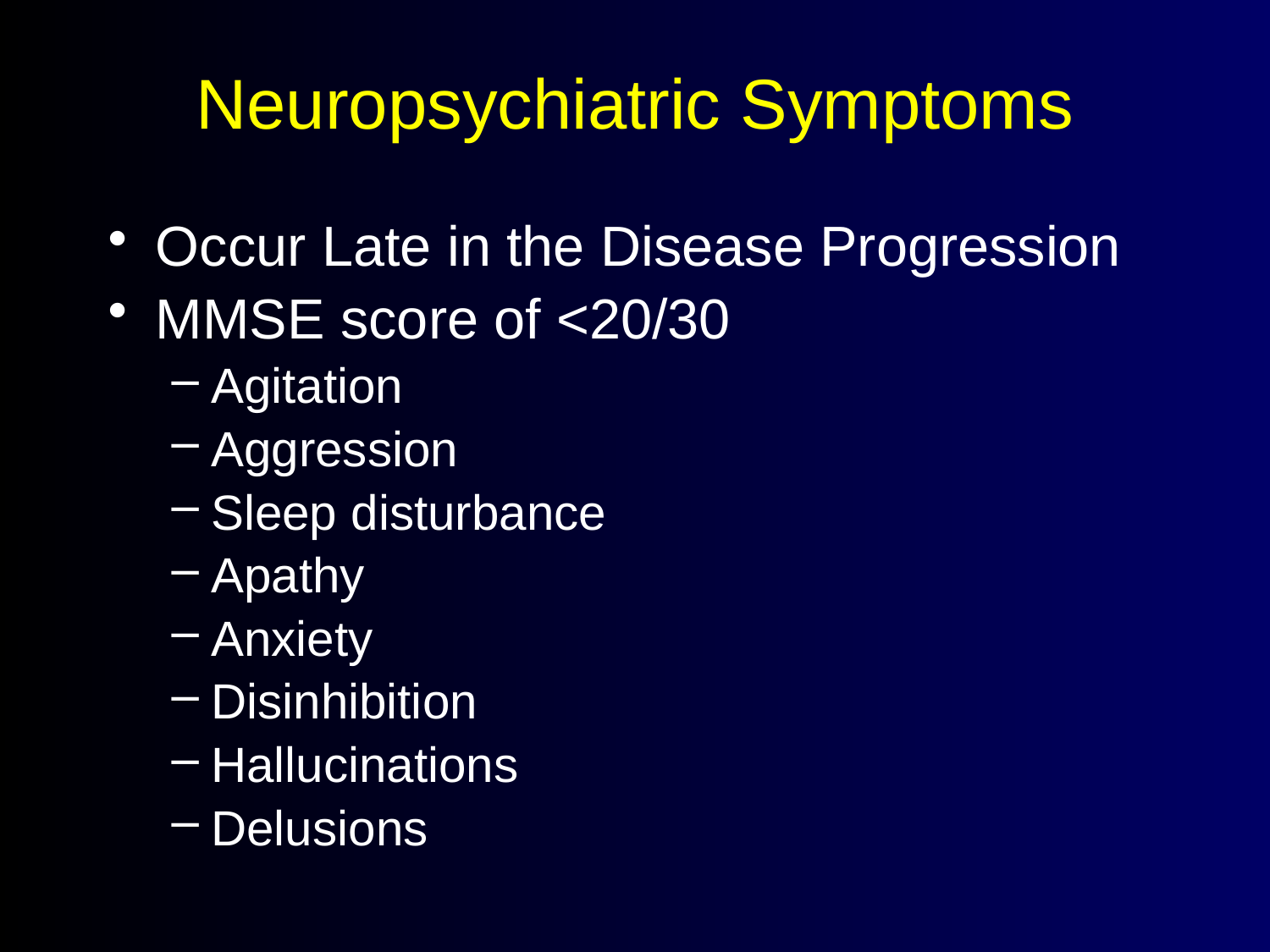

# Neuropsychiatric Symptoms
Occur Late in the Disease Progression
MMSE score of <20/30
Agitation
Aggression
Sleep disturbance
Apathy
Anxiety
Disinhibition
Hallucinations
Delusions